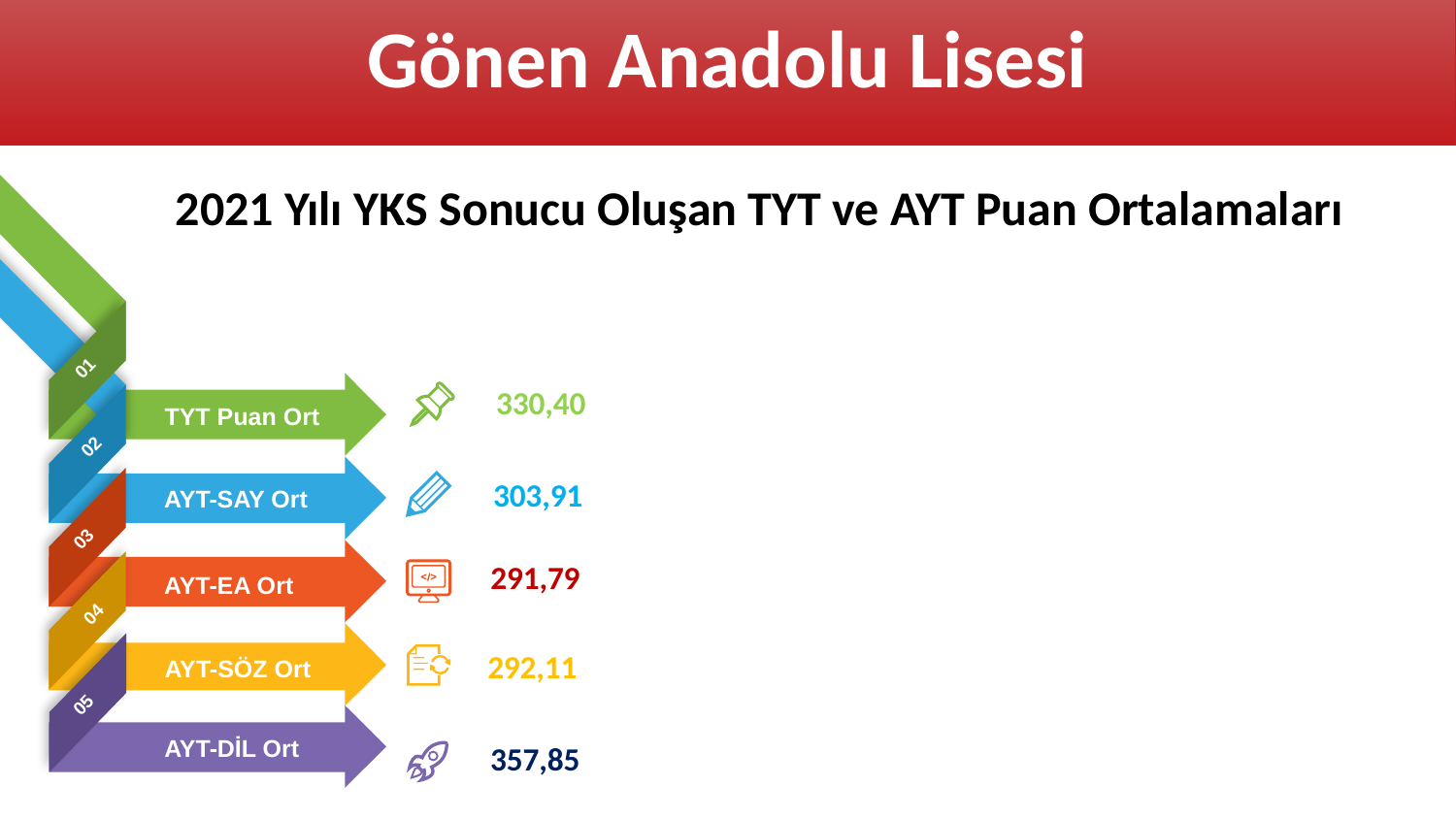

Gönen Anadolu Lisesi

2021 Yılı YKS Sonucu Oluşan TYT ve AYT Puan Ortalamaları

01

330,40

TYT Puan Ort
02

303,91

AYT-SAY Ort
03

291,79

AYT-EA Ort
04

292,11

AYT-SÖZ Ort
05

AYT-DİL Ort
357,85